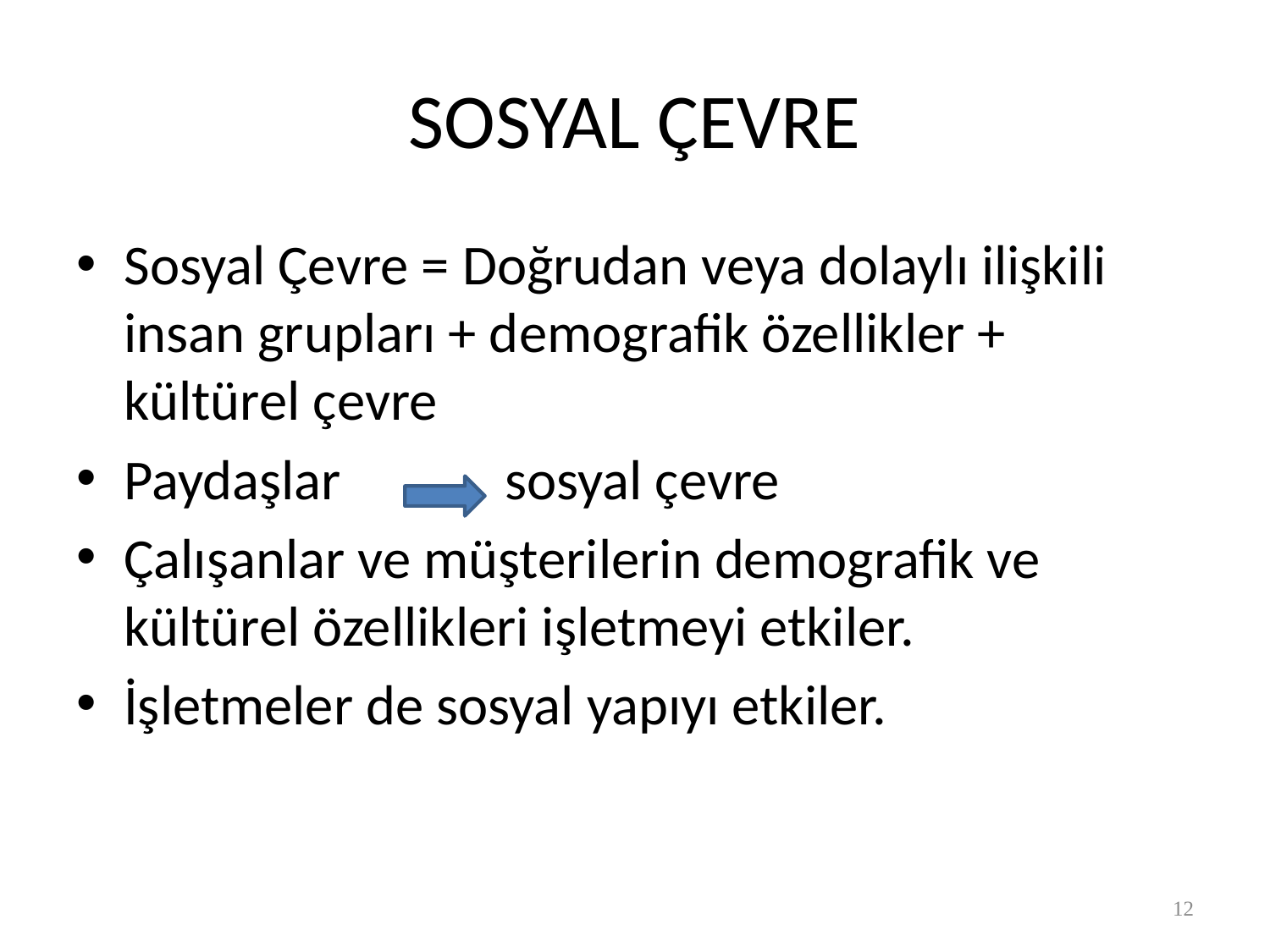

# SOSYAL ÇEVRE
Sosyal Çevre = Doğrudan veya dolaylı ilişkili insan grupları + demografik özellikler + kültürel çevre
Paydaşlar 		sosyal çevre
Çalışanlar ve müşterilerin demografik ve kültürel özellikleri işletmeyi etkiler.
İşletmeler de sosyal yapıyı etkiler.

12